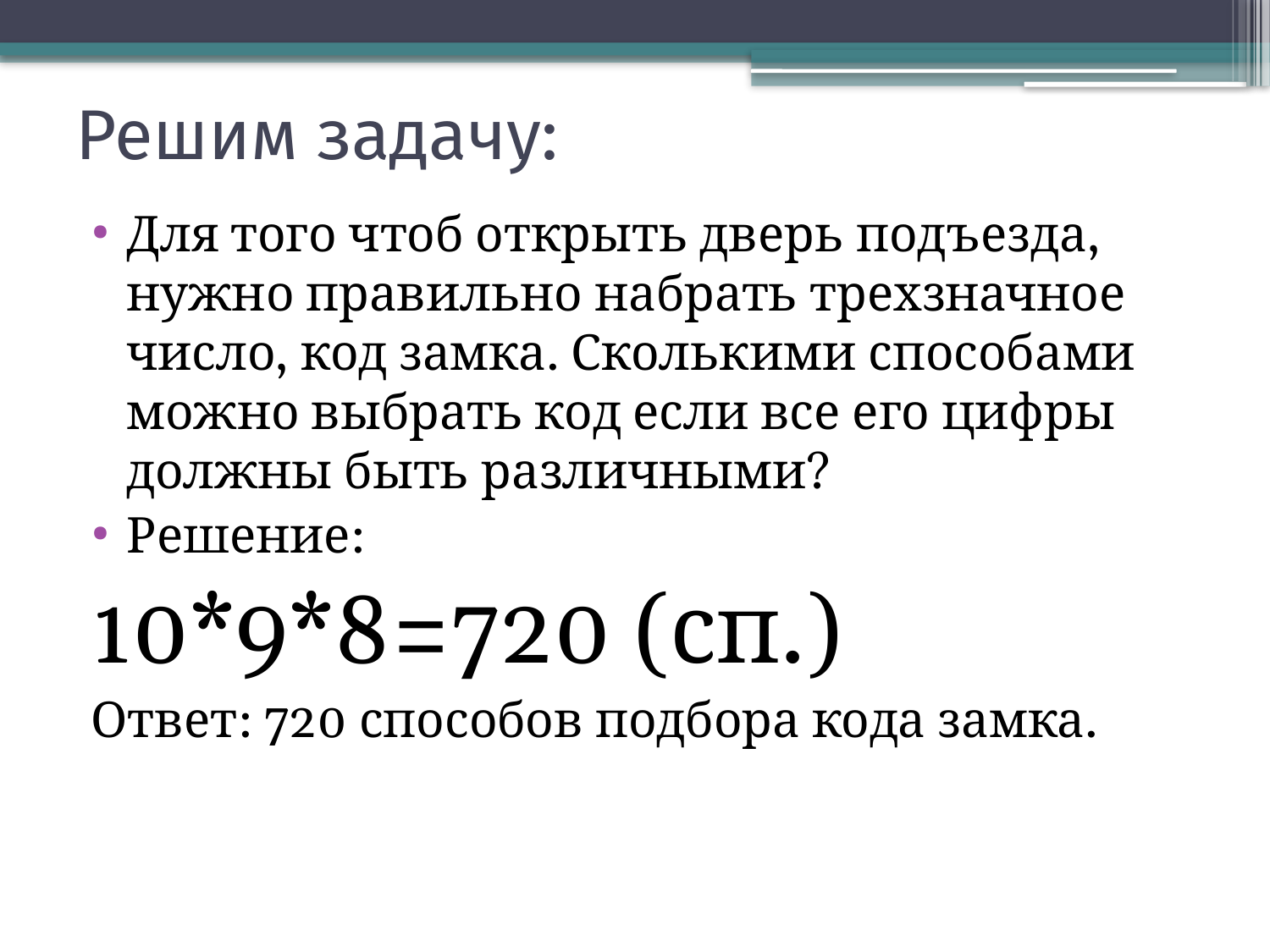

# Решим задачу:
Для того чтоб открыть дверь подъезда, нужно правильно набрать трехзначное число, код замка. Сколькими способами можно выбрать код если все его цифры должны быть различными?
Решение:
10*9*8=720 (сп.)
Ответ: 720 способов подбора кода замка.